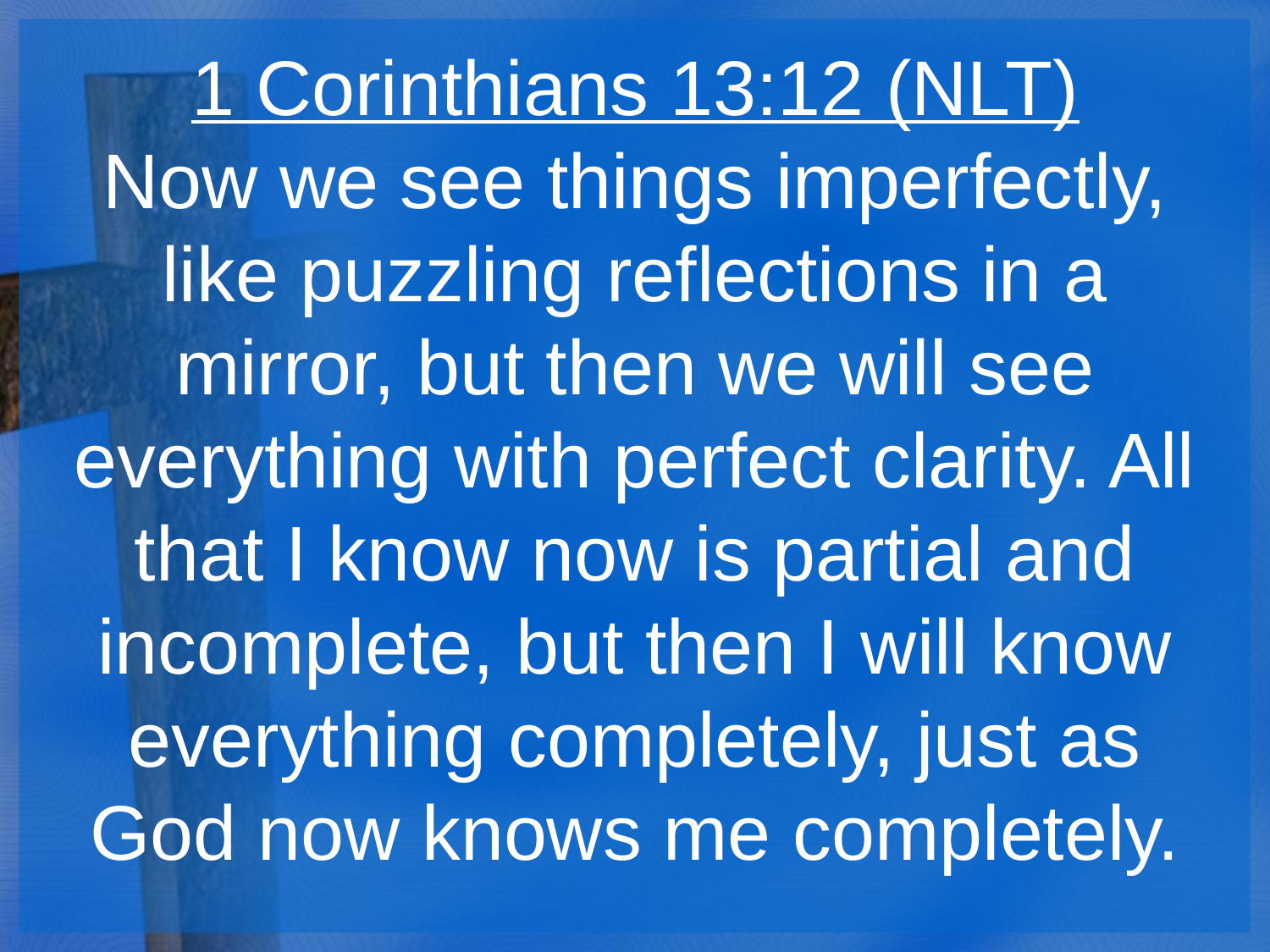

1 Corinthians 13:12 (NLT)
Now we see things imperfectly, like puzzling reflections in a mirror, but then we will see everything with perfect clarity. All that I know now is partial and incomplete, but then I will know everything completely, just as God now knows me completely.